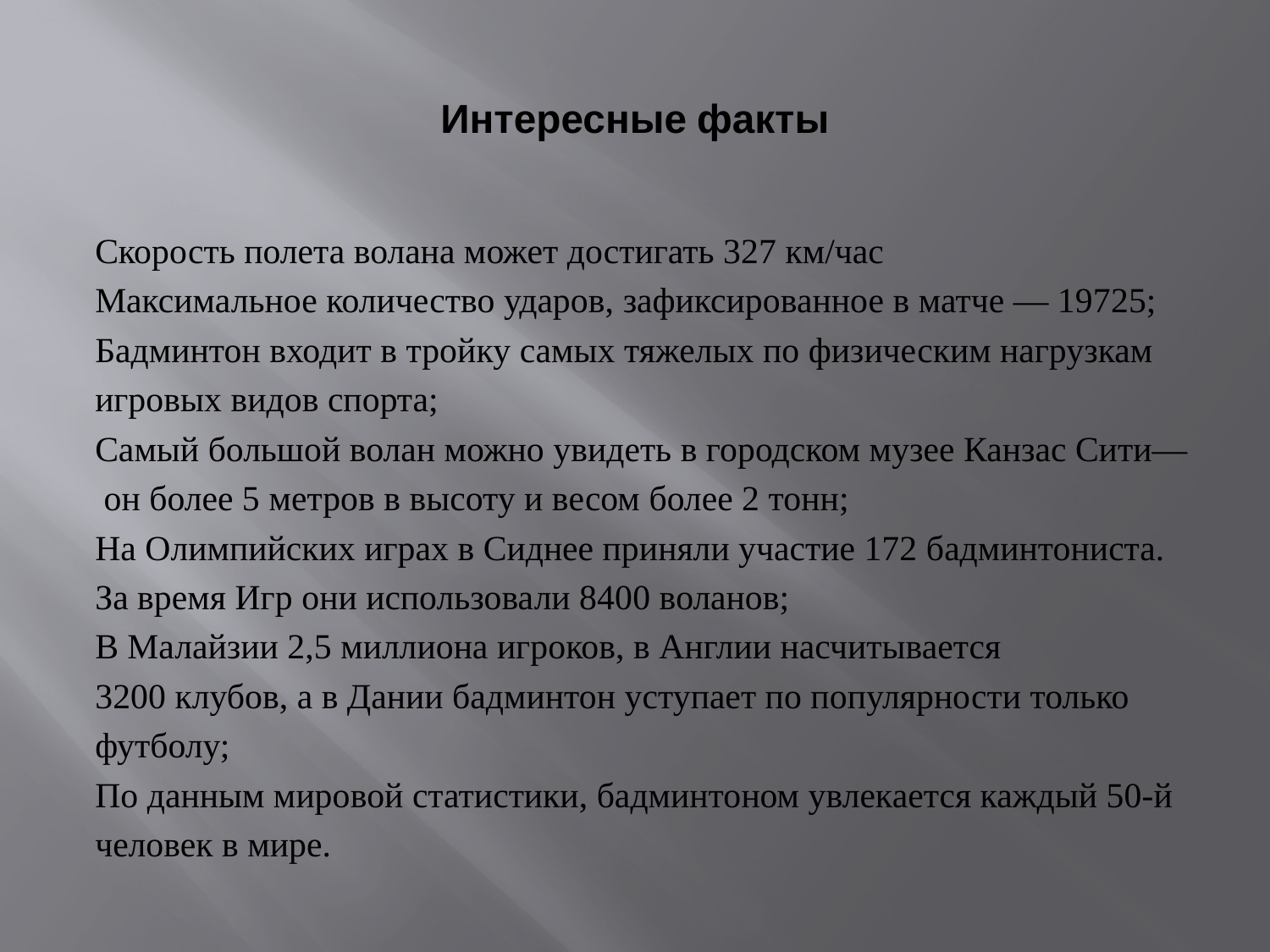

# Интересные факты
Скорость полета волана может достигать 327 км/час
Максимальное количество ударов, зафиксированное в матче — 19725;
Бадминтон входит в тройку самых тяжелых по физическим нагрузкам
игровых видов спорта;
Самый большой волан можно увидеть в городском музее Канзас Cити—
 он более 5 метров в высоту и весом более 2 тонн;
На Олимпийских играх в Сиднее приняли участие 172 бадминтониста.
За время Игр они использовали 8400 воланов;
В Малайзии 2,5 миллиона игроков, в Англии насчитывается
3200 клубов, а в Дании бадминтон уступает по популярности только
футболу;
По данным мировой статистики, бадминтоном увлекается каждый 50-й
человек в мире.